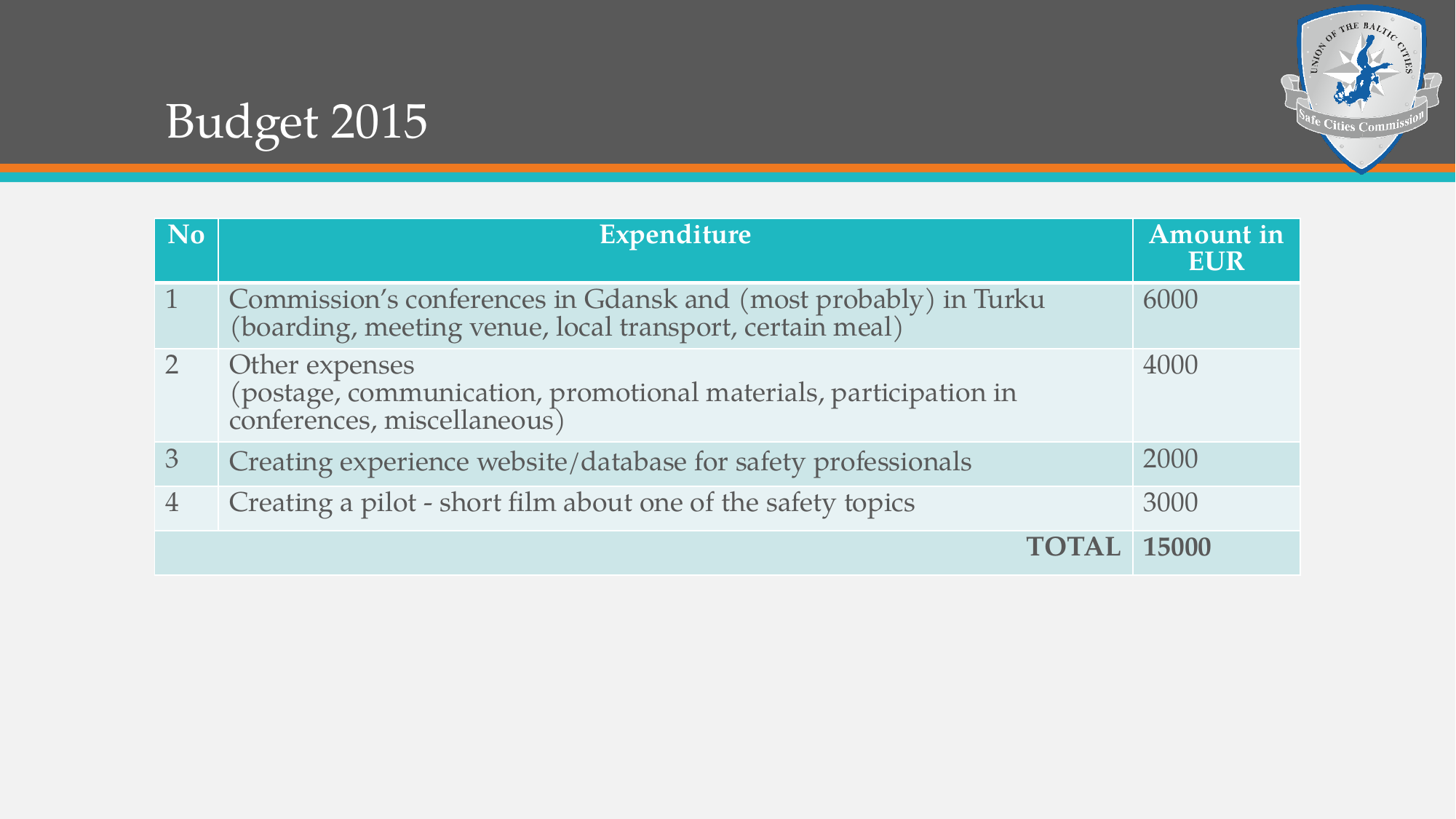

# Budget 2015
| No | Expenditure | Amount in EUR |
| --- | --- | --- |
| 1 | Commission’s conferences in Gdansk and (most probably) in Turku (boarding, meeting venue, local transport, certain meal) | 6000 |
| 2 | Other expenses (postage, communication, promotional materials, participation in conferences, miscellaneous) | 4000 |
| 3 | Creating experience website/database for safety professionals | 2000 |
| 4 | Creating a pilot - short film about one of the safety topics | 3000 |
| TOTAL |  | 15000 |